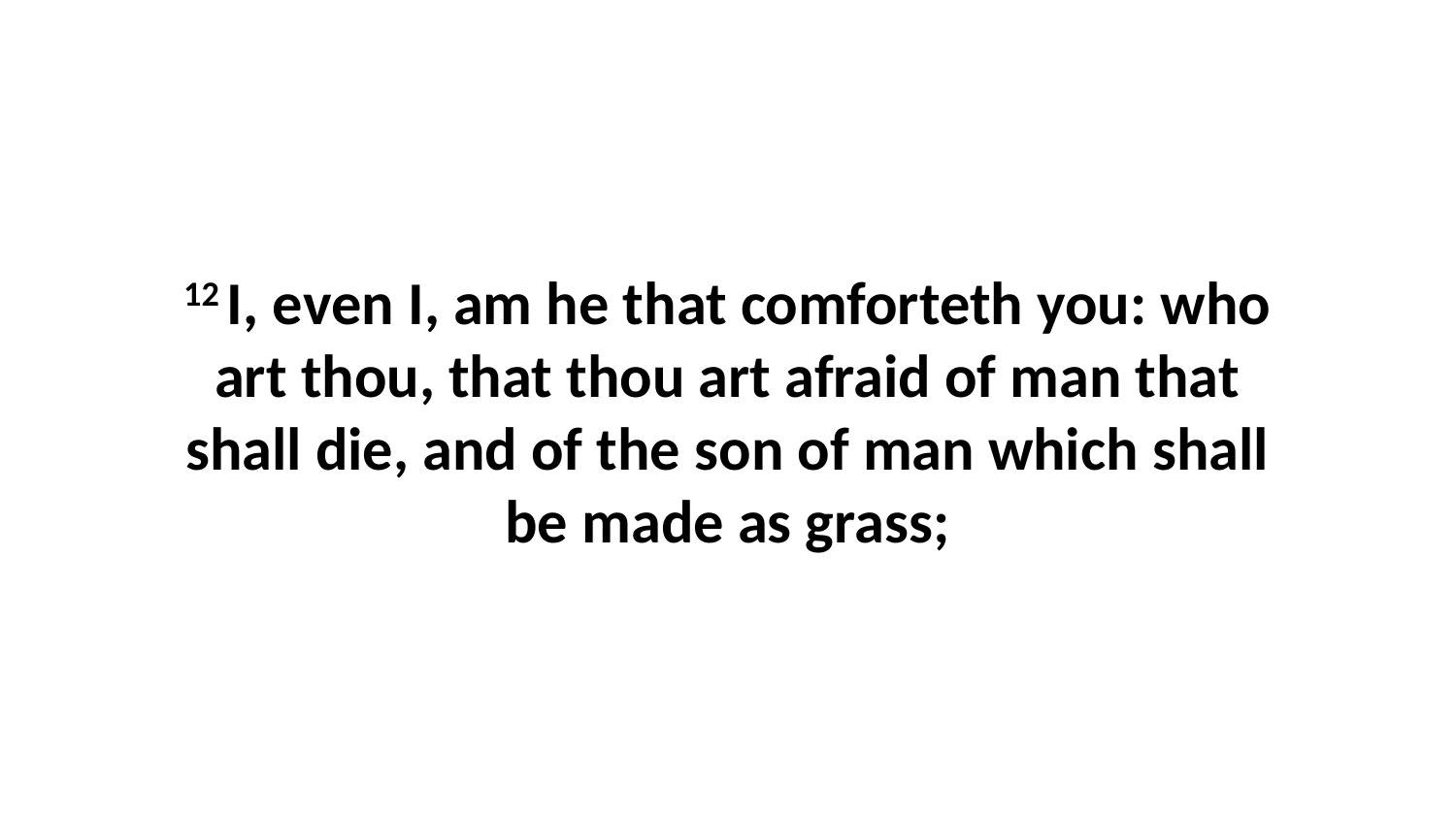

12 I, even I, am he that comforteth you: who art thou, that thou art afraid of man that shall die, and of the son of man which shall be made as grass;